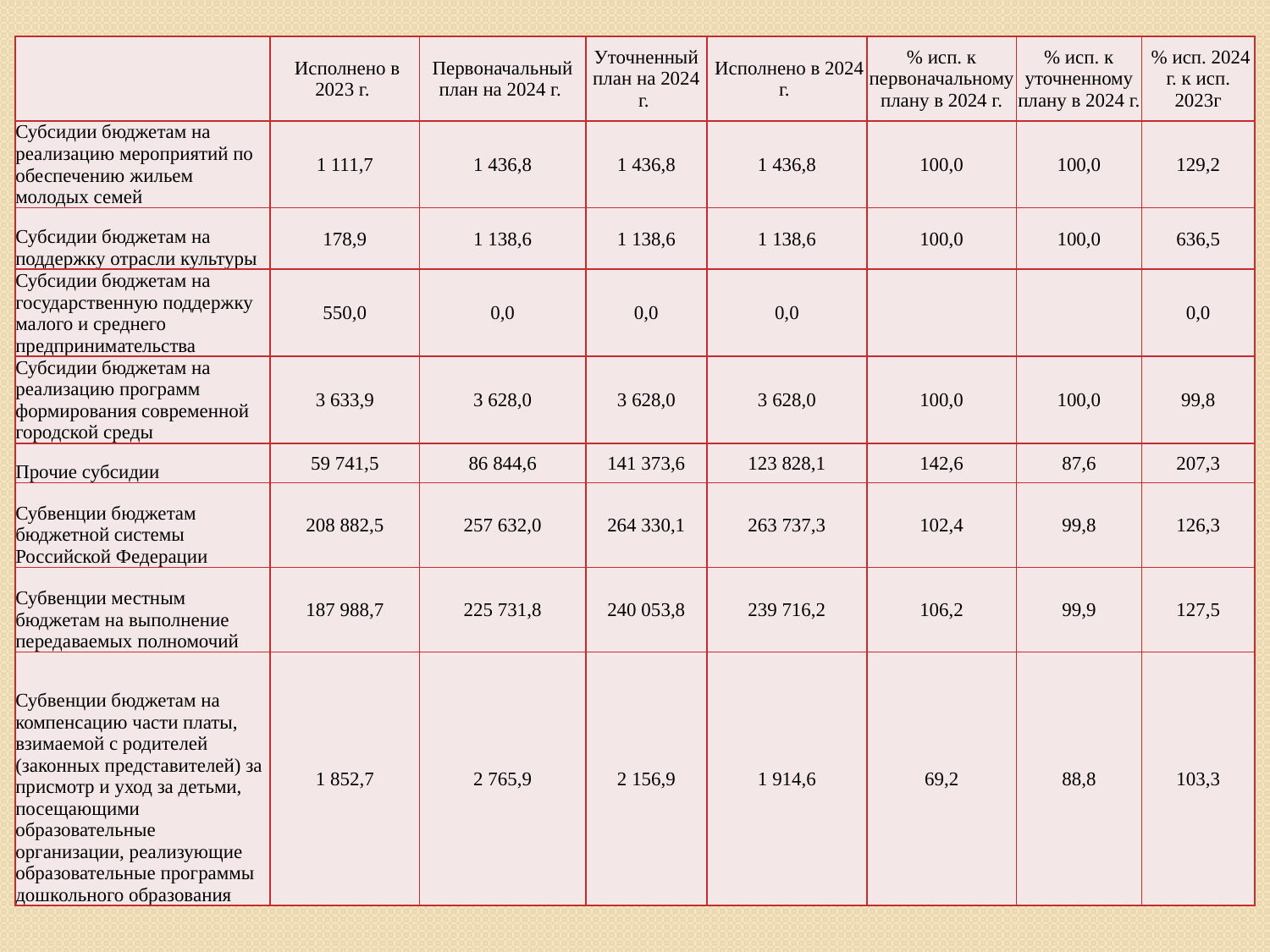

|  | Исполнено в 2023 г. | Первоначальный план на 2024 г. | Уточненный план на 2024 г. | Исполнено в 2024 г. | % исп. к первоначальному плану в 2024 г. | % исп. к уточненному плану в 2024 г. | % исп. 2024 г. к исп. 2023г |
| --- | --- | --- | --- | --- | --- | --- | --- |
| Субсидии бюджетам на реализацию мероприятий по обеспечению жильем молодых семей | 1 111,7 | 1 436,8 | 1 436,8 | 1 436,8 | 100,0 | 100,0 | 129,2 |
| Субсидии бюджетам на поддержку отрасли культуры | 178,9 | 1 138,6 | 1 138,6 | 1 138,6 | 100,0 | 100,0 | 636,5 |
| Субсидии бюджетам на государственную поддержку малого и среднего предпринимательства | 550,0 | 0,0 | 0,0 | 0,0 |  |  | 0,0 |
| Субсидии бюджетам на реализацию программ формирования современной городской среды | 3 633,9 | 3 628,0 | 3 628,0 | 3 628,0 | 100,0 | 100,0 | 99,8 |
| Прочие субсидии | 59 741,5 | 86 844,6 | 141 373,6 | 123 828,1 | 142,6 | 87,6 | 207,3 |
| Субвенции бюджетам бюджетной системы Российской Федерации | 208 882,5 | 257 632,0 | 264 330,1 | 263 737,3 | 102,4 | 99,8 | 126,3 |
| Субвенции местным бюджетам на выполнение передаваемых полномочий | 187 988,7 | 225 731,8 | 240 053,8 | 239 716,2 | 106,2 | 99,9 | 127,5 |
| Субвенции бюджетам на компенсацию части платы, взимаемой с родителей (законных представителей) за присмотр и уход за детьми, посещающими образовательные организации, реализующие образовательные программы дошкольного образования | 1 852,7 | 2 765,9 | 2 156,9 | 1 914,6 | 69,2 | 88,8 | 103,3 |